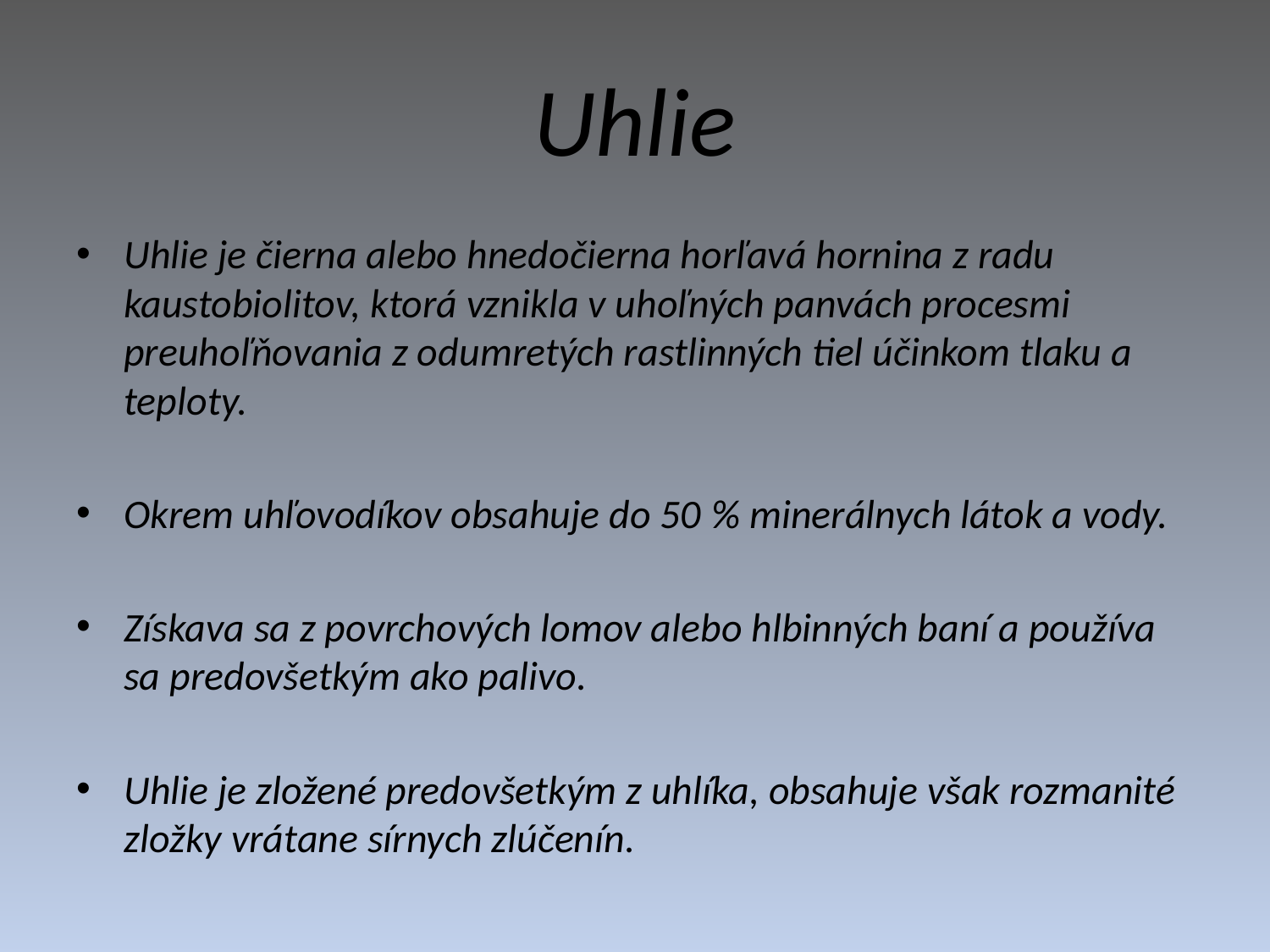

# Uhlie
Uhlie je čierna alebo hnedočierna horľavá hornina z radu kaustobiolitov, ktorá vznikla v uhoľných panvách procesmi preuhoľňovania z odumretých rastlinných tiel účinkom tlaku a teploty.

Okrem uhľovodíkov obsahuje do 50 % minerálnych látok a vody.

Získava sa z povrchových lomov alebo hlbinných baní a používa sa predovšetkým ako palivo.

Uhlie je zložené predovšetkým z uhlíka, obsahuje však rozmanité zložky vrátane sírnych zlúčenín.